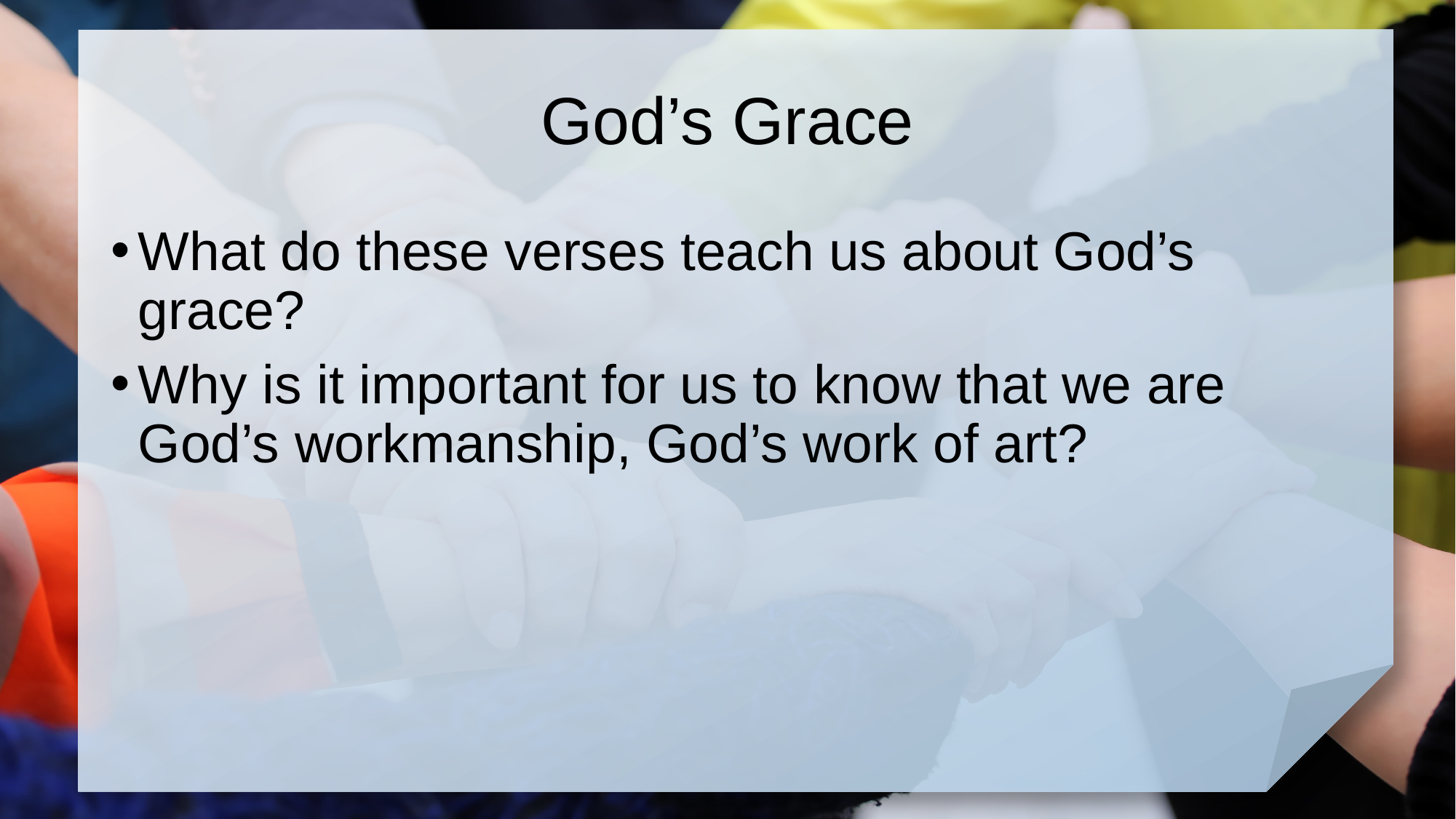

# God’s Grace
What do these verses teach us about God’s grace?
Why is it important for us to know that we are God’s workmanship, God’s work of art?